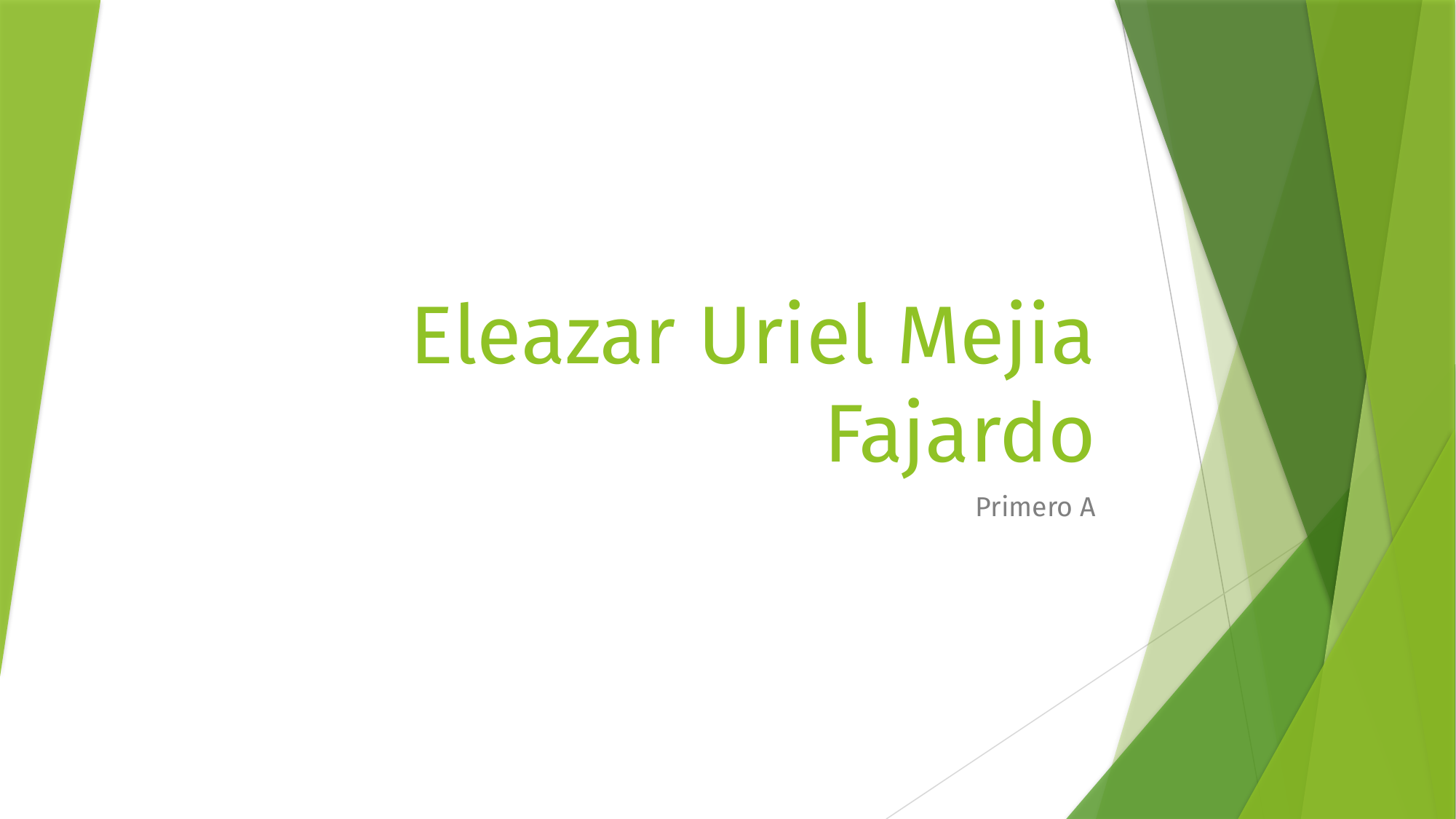

# Eleazar Uriel Mejia Fajardo
Primero A